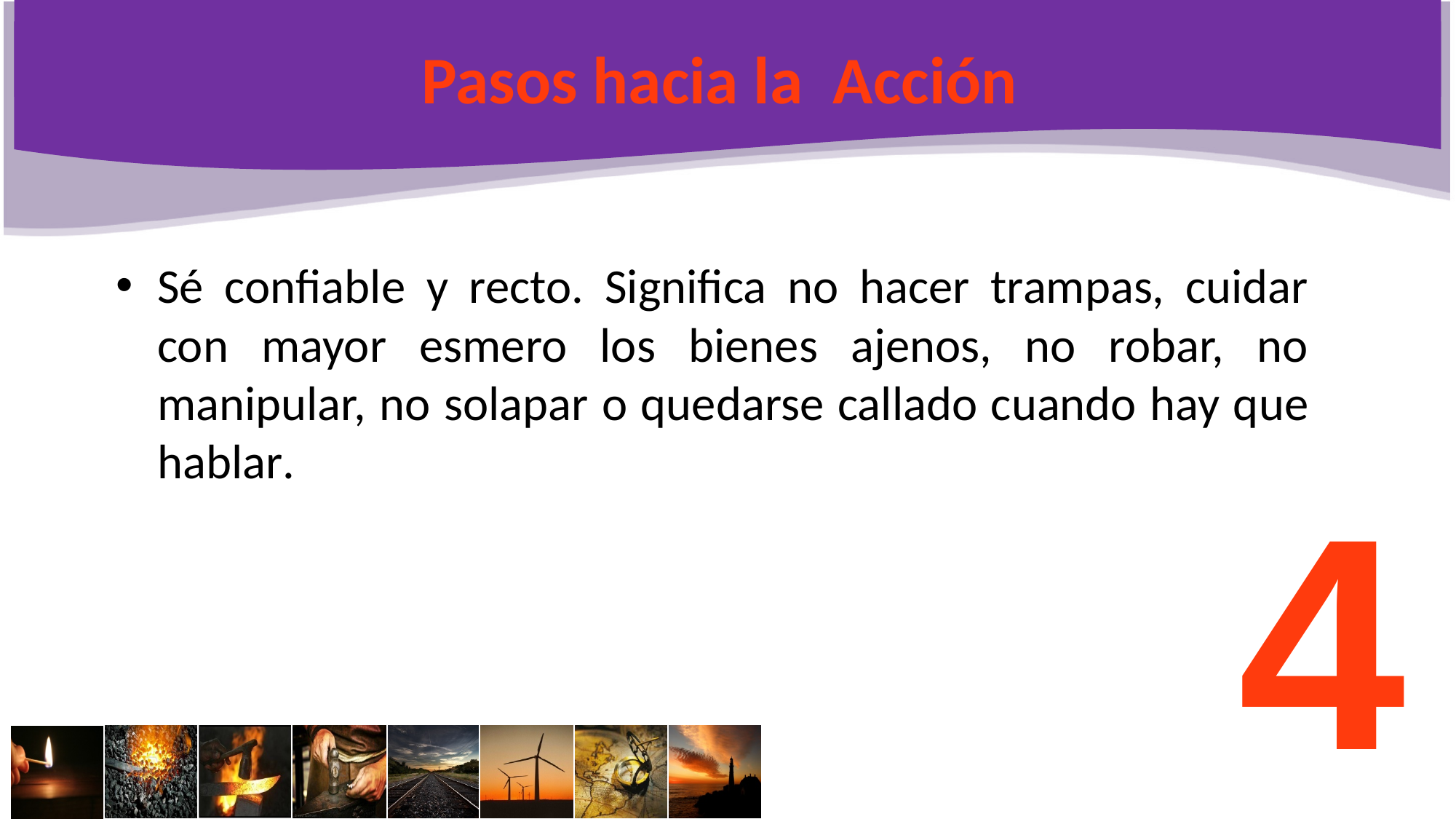

# Pasos hacia la  Acción
Sé confiable y recto. Significa no hacer trampas, cuidar con mayor esmero los bienes ajenos, no robar, no manipular, no solapar o quedarse callado cuando hay que hablar.
4